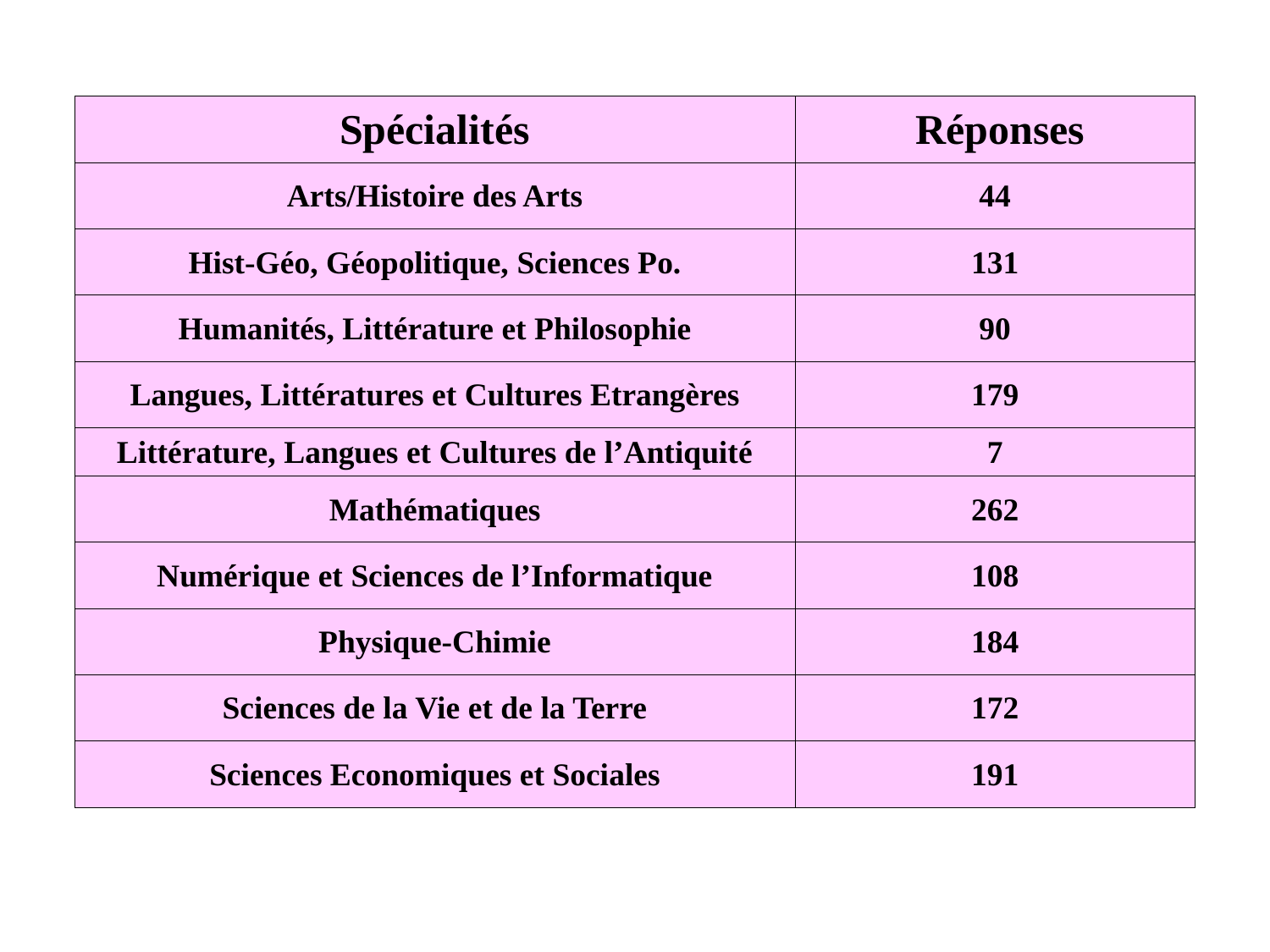

| Spécialités | Réponses |
| --- | --- |
| Arts/Histoire des Arts | 44 |
| Hist-Géo, Géopolitique, Sciences Po. | 131 |
| Humanités, Littérature et Philosophie | 90 |
| Langues, Littératures et Cultures Etrangères | 179 |
| Littérature, Langues et Cultures de l’Antiquité | 7 |
| Mathématiques | 262 |
| Numérique et Sciences de l’Informatique | 108 |
| Physique-Chimie | 184 |
| Sciences de la Vie et de la Terre | 172 |
| Sciences Economiques et Sociales | 191 |